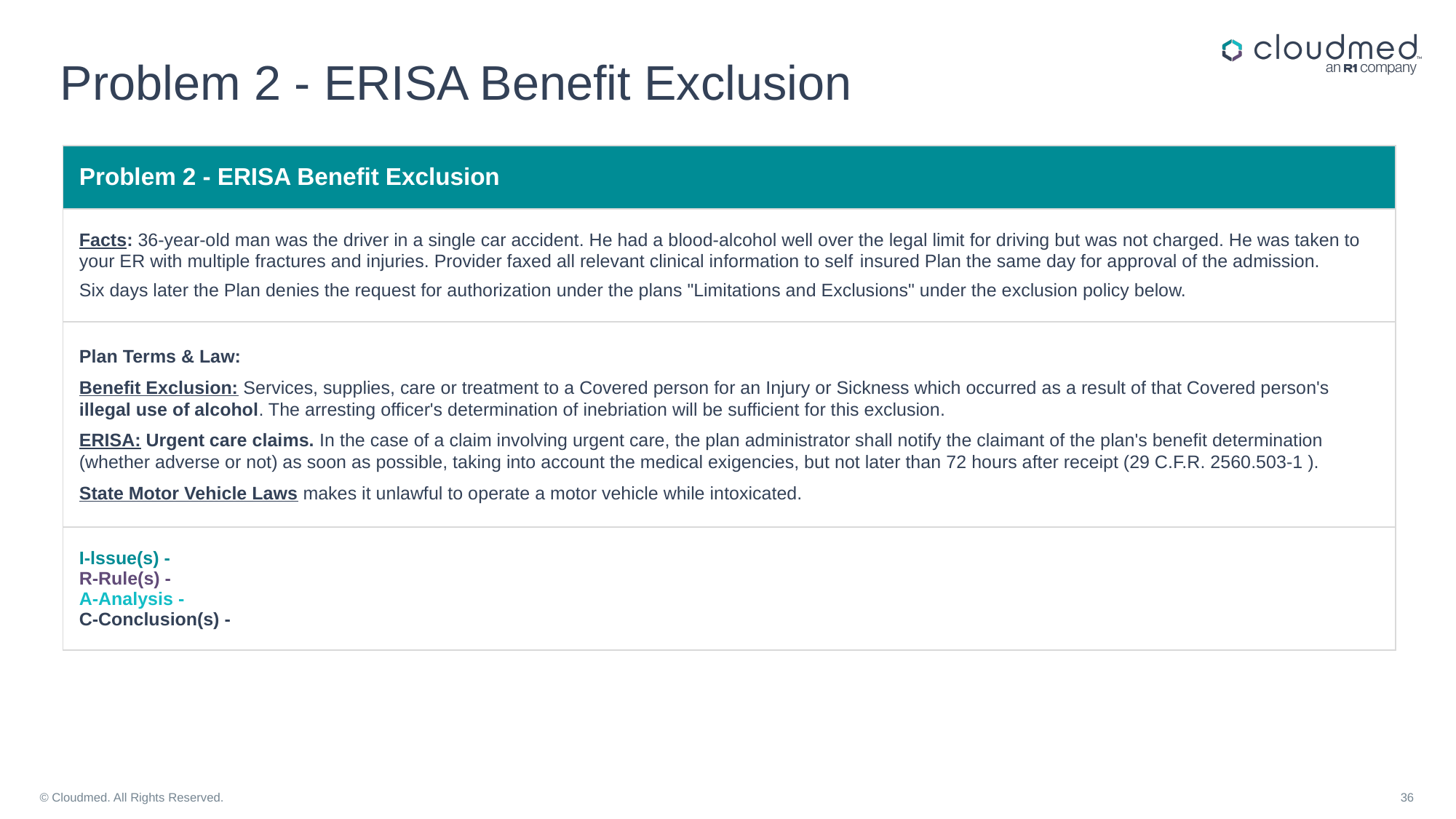

# Problem 2 - ERISA Benefit Exclusion
| Problem 2 - ERISA Benefit Exclusion |
| --- |
| Facts: 36-year-old man was the driver in a single car accident. He had a blood-alcohol well over the legal limit for driving but was not charged. He was taken to your ER with multiple fractures and injuries. Provider faxed all relevant clinical information to self ­insured Plan the same day for approval of the admission. Six days later the Plan denies the request for authorization under the plans "Limitations and Exclusions" under the exclusion policy below. |
| Plan Terms & Law: Benefit Exclusion: Services, supplies, care or treatment to a Covered person for an Injury or Sickness which occurred as a result of that Covered person's illegal use of alcohol. The arresting officer's determination of inebriation will be sufficient for this exclusion. ERISA: Urgent care claims. In the case of a claim involving urgent care, the plan administrator shall notify the claimant of the plan's benefit determination (whether adverse or not) as soon as possible, taking into account the medical exigencies, but not later than 72 hours after receipt (29 C.F.R. 2560.503-1 ). State Motor Vehicle Laws makes it unlawful to operate a motor vehicle while intoxicated. |
| I-lssue(s) - R-Rule(s) - A-Analysis - C-Conclusion(s) - |
© Cloudmed. All Rights Reserved.
36